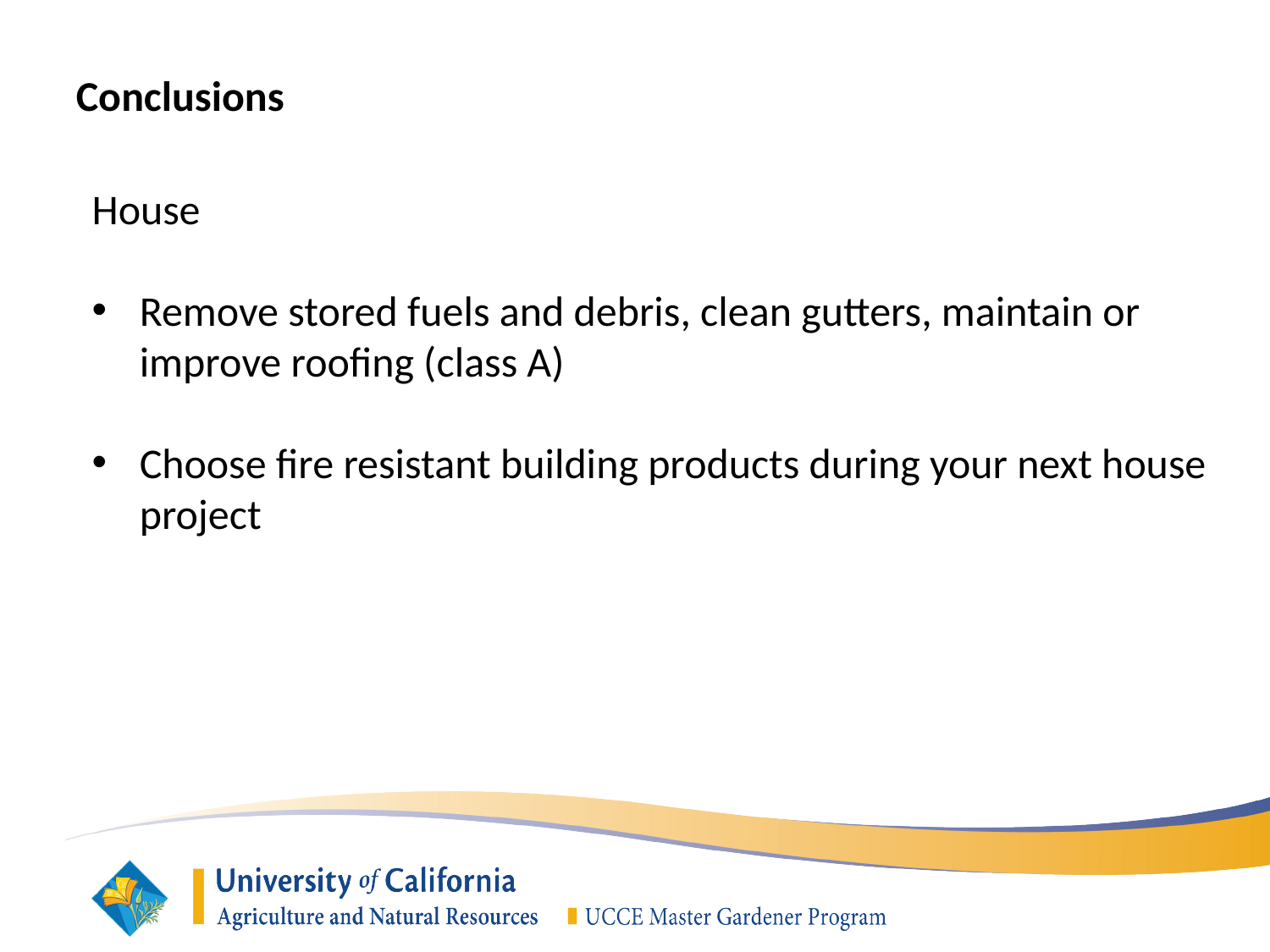

Conclusions

House

Remove stored fuels and debris, clean gutters, maintain or improve roofing (class A)

Choose fire resistant building products during your next house project